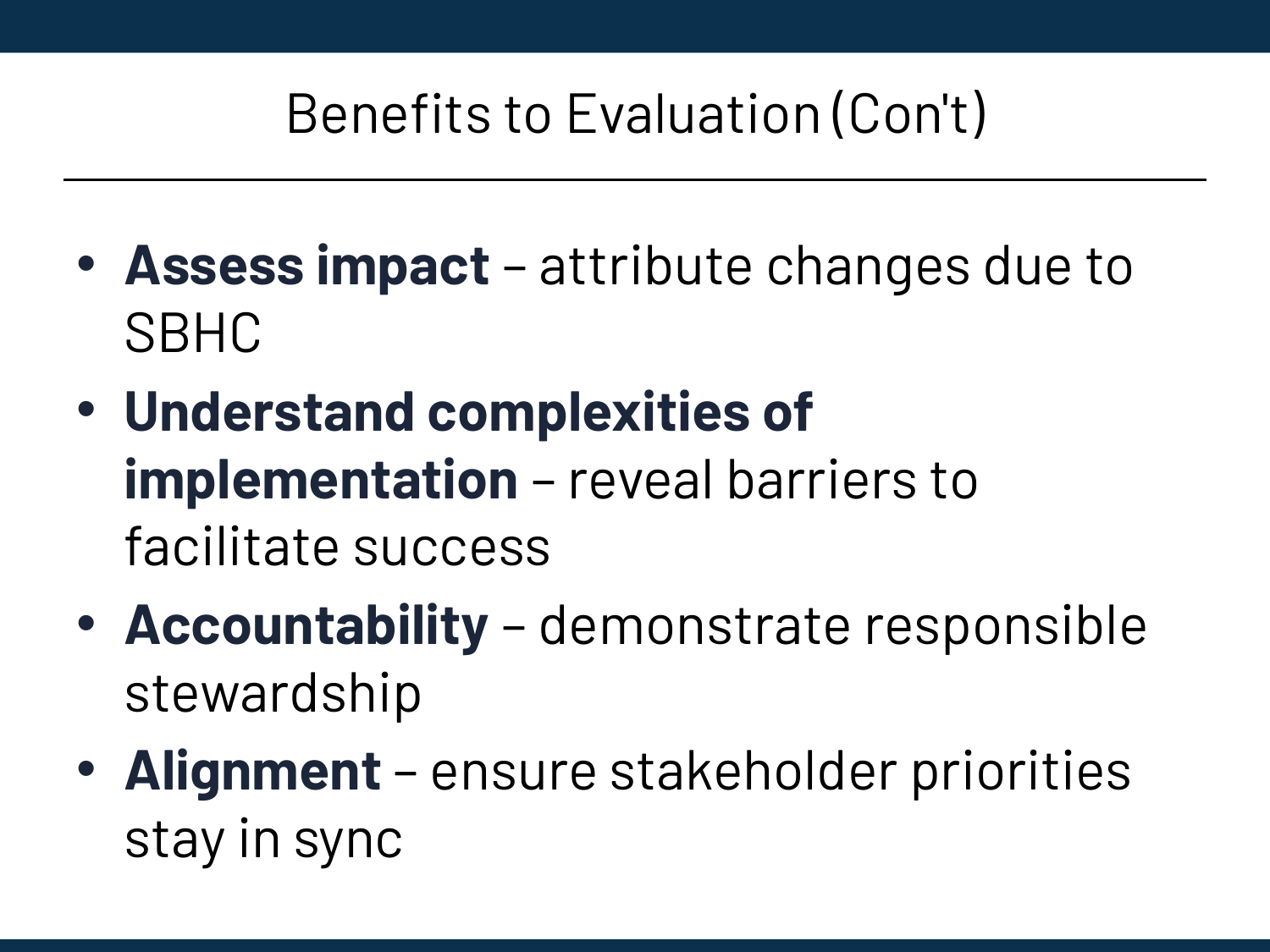

# Benefits to Evaluation (Con't)
Assess impact – attribute changes due to SBHC
Understand complexities of implementation – reveal barriers to facilitate success
Accountability – demonstrate responsible stewardship
Alignment – ensure stakeholder priorities stay in sync